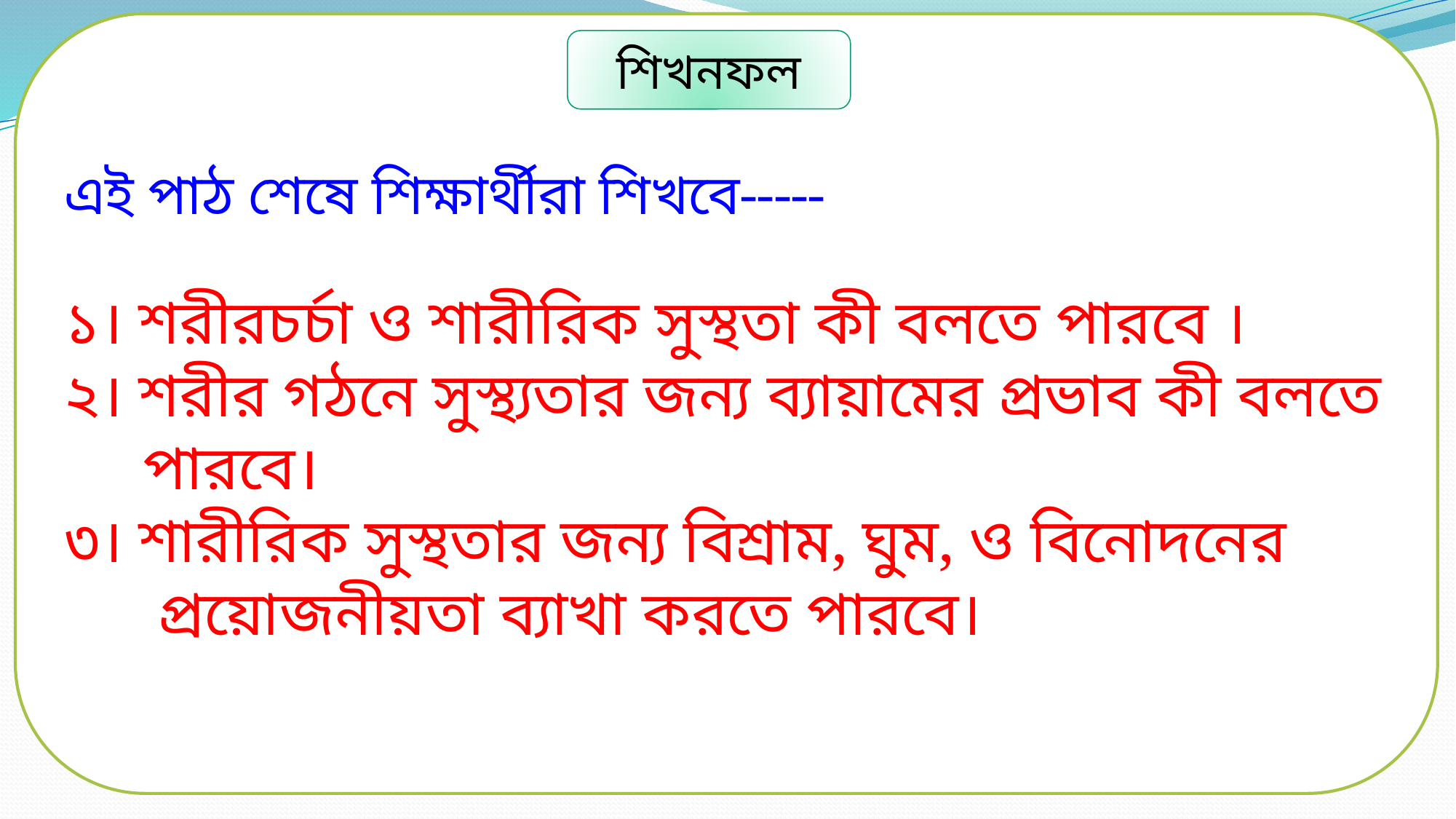

এই পাঠ শেষে শিক্ষার্থীরা শিখবে-----

১। শরীরচর্চা ও শারীরিক সুস্থতা কী বলতে পারবে ।
২। শরীর গঠনে সুস্থ্যতার জন্য ব্যায়ামের প্রভাব কী বলতে
     পারবে।
৩। শারীরিক সুস্থতার জন্য বিশ্রাম, ঘুম, ও বিনোদনের
      প্রয়োজনীয়তা ব্যাখা করতে পারবে।
শিখনফল